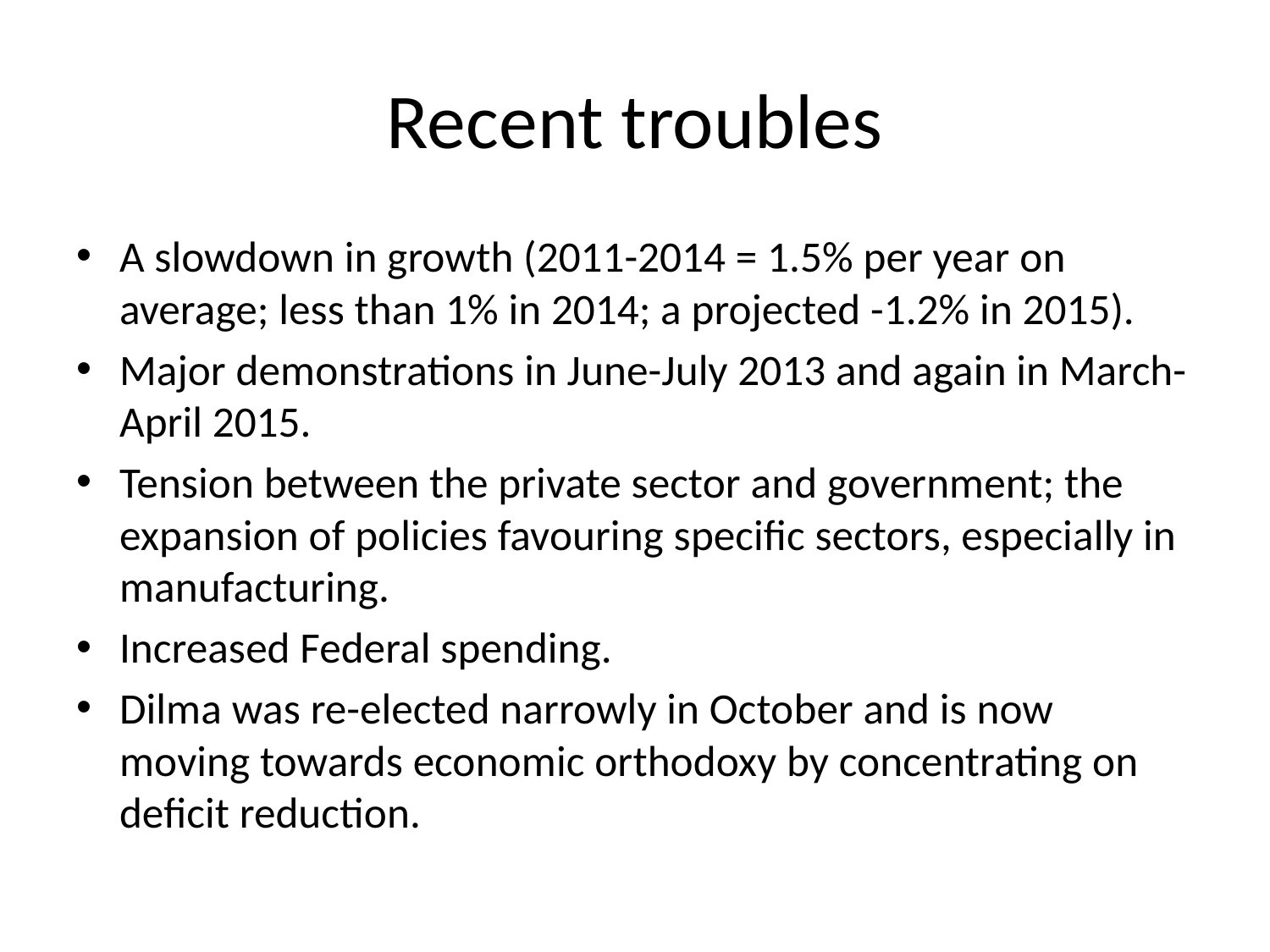

# Recent troubles
A slowdown in growth (2011-2014 = 1.5% per year on average; less than 1% in 2014; a projected -1.2% in 2015).
Major demonstrations in June-July 2013 and again in March-April 2015.
Tension between the private sector and government; the expansion of policies favouring specific sectors, especially in manufacturing.
Increased Federal spending.
Dilma was re-elected narrowly in October and is now moving towards economic orthodoxy by concentrating on deficit reduction.